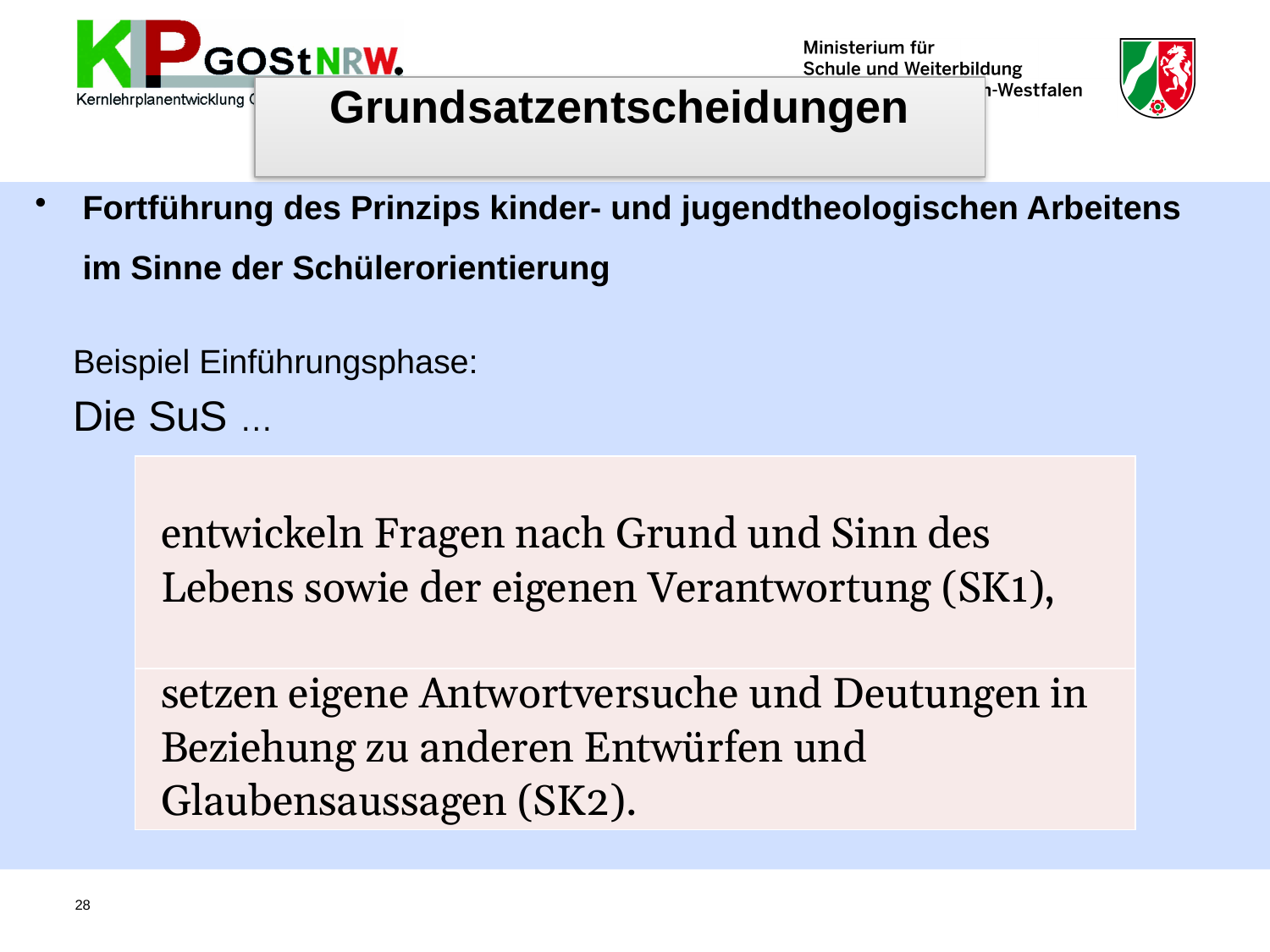

# Grundsatzentscheidungen
Fortführung des Prinzips kinder- und jugendtheologischen Arbeitens im Sinne der Schülerorientierung

Beispiel Einführungsphase:
Die SuS …

| entwickeln Fragen nach Grund und Sinn des Lebens sowie der eigenen Verantwortung (SK1), |
| --- |
| setzen eigene Antwortversuche und Deutungen in Beziehung zu anderen Entwürfen und Glaubensaussagen (SK2). |
28